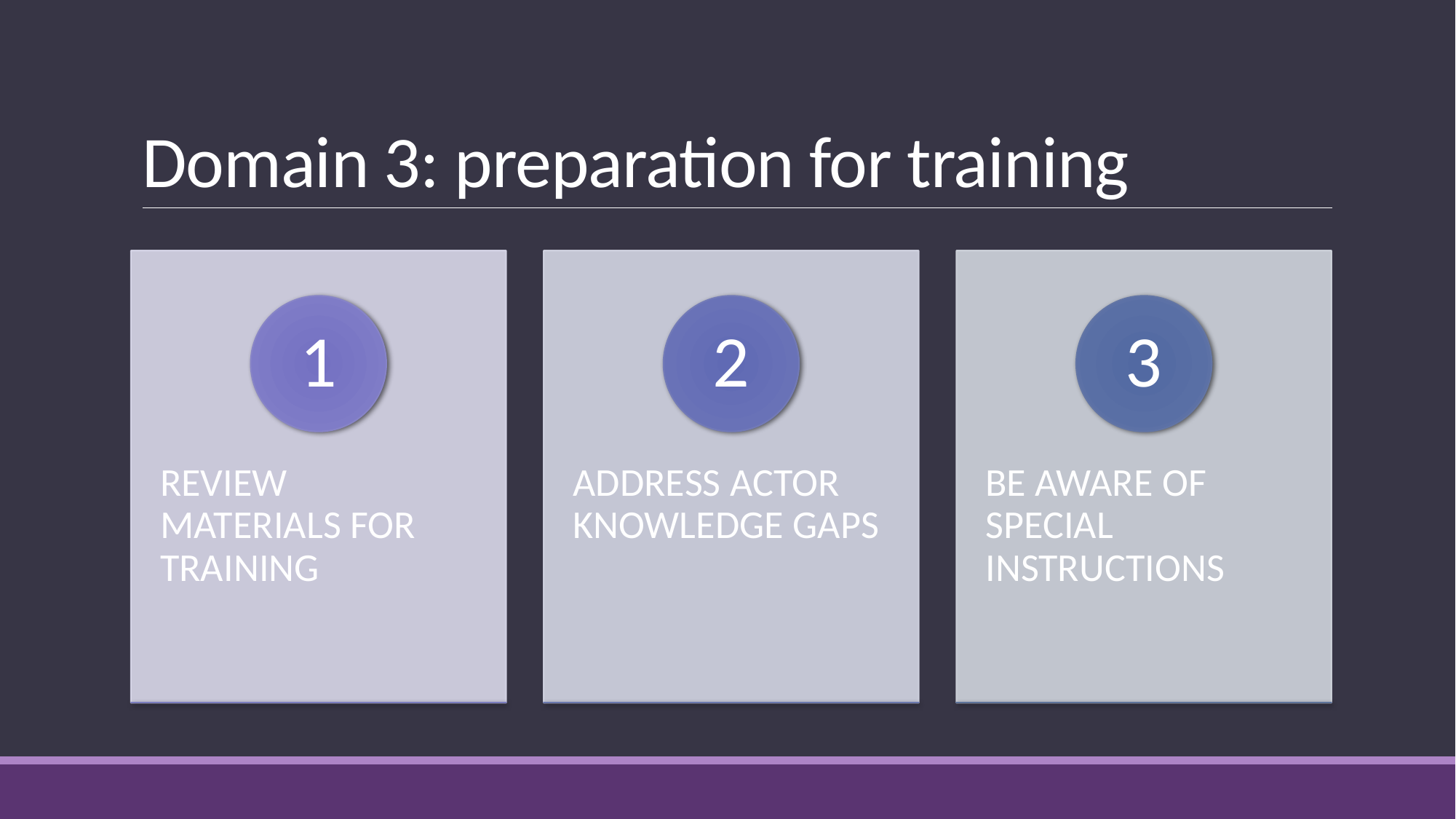

# Domain 3: preparation for training
Review materials for training
1
Address actor knowledge gaps
2
Be aware of special instructions
3